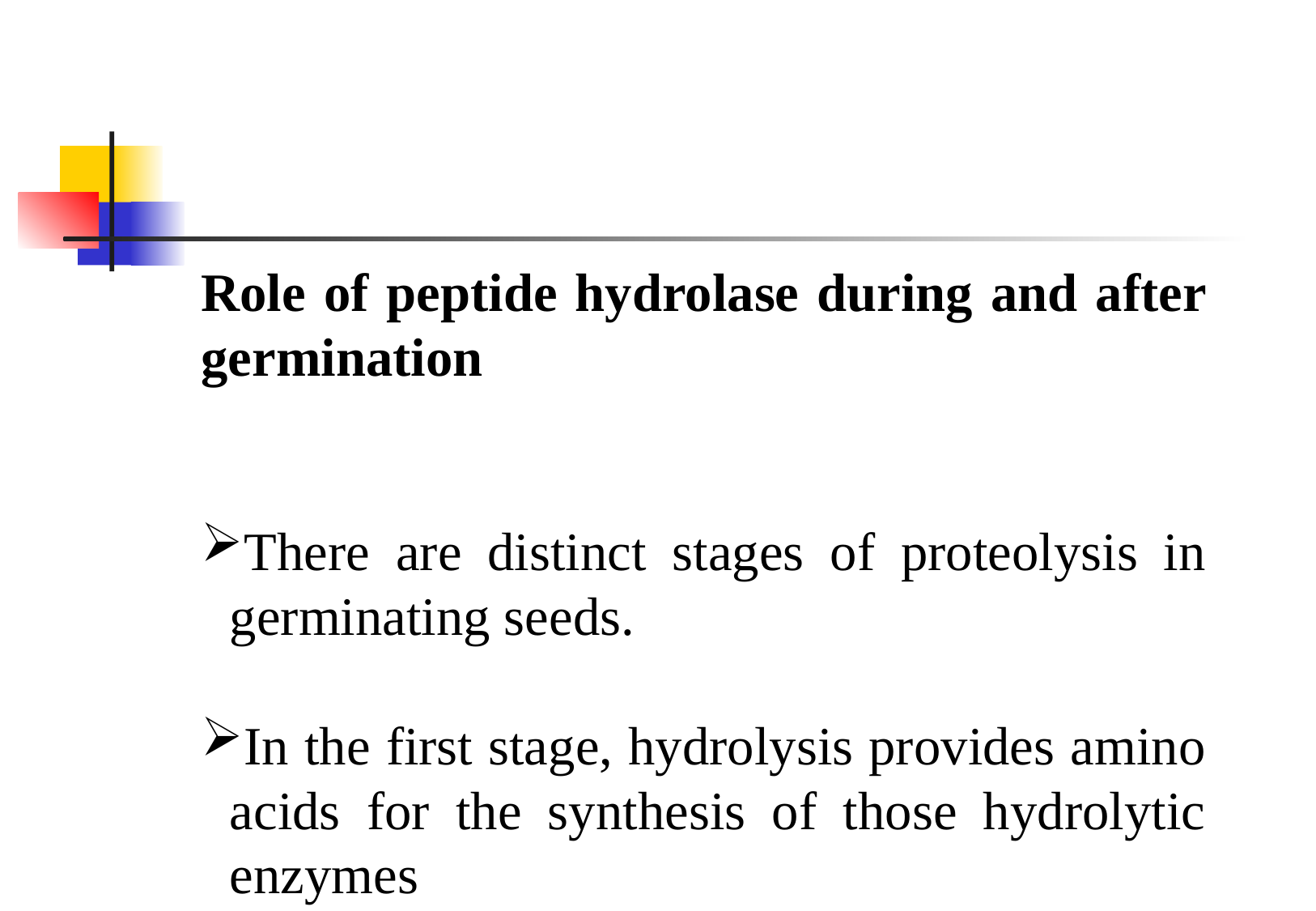

Role of peptide hydrolase during and after germination

There are distinct stages of proteolysis in germinating seeds.

In the first stage, hydrolysis provides amino acids for the synthesis of those hydrolytic enzymes